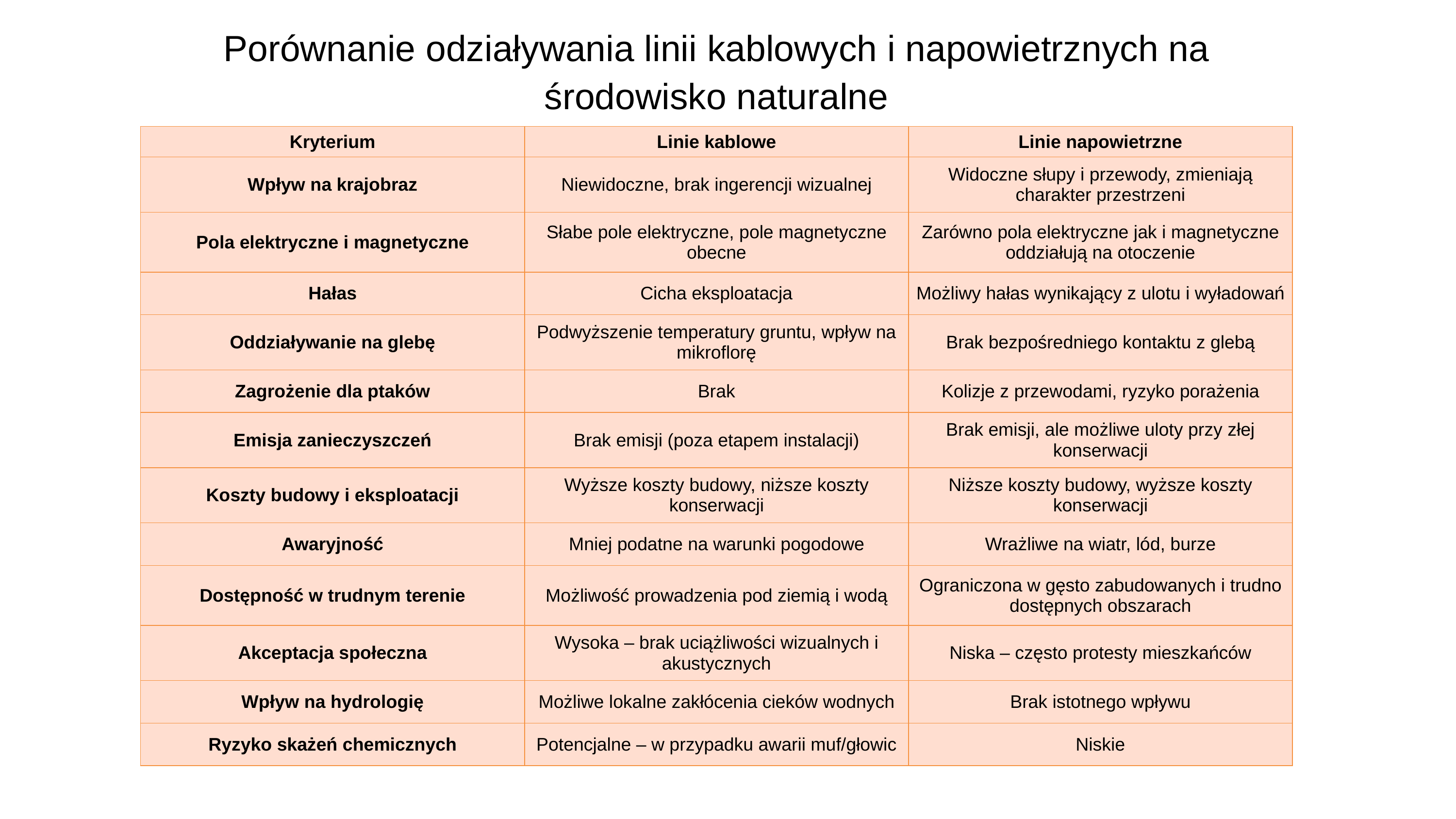

Porównanie odziaływania linii kablowych i napowietrznych na środowisko naturalne
| Kryterium | Linie kablowe | Linie napowietrzne |
| --- | --- | --- |
| Wpływ na krajobraz | Niewidoczne, brak ingerencji wizualnej | Widoczne słupy i przewody, zmieniają charakter przestrzeni |
| Pola elektryczne i magnetyczne | Słabe pole elektryczne, pole magnetyczne obecne | Zarówno pola elektryczne jak i magnetyczne oddziałują na otoczenie |
| Hałas | Cicha eksploatacja | Możliwy hałas wynikający z ulotu i wyładowań |
| Oddziaływanie na glebę | Podwyższenie temperatury gruntu, wpływ na mikroflorę | Brak bezpośredniego kontaktu z glebą |
| Zagrożenie dla ptaków | Brak | Kolizje z przewodami, ryzyko porażenia |
| Emisja zanieczyszczeń | Brak emisji (poza etapem instalacji) | Brak emisji, ale możliwe uloty przy złej konserwacji |
| Koszty budowy i eksploatacji | Wyższe koszty budowy, niższe koszty konserwacji | Niższe koszty budowy, wyższe koszty konserwacji |
| Awaryjność | Mniej podatne na warunki pogodowe | Wrażliwe na wiatr, lód, burze |
| Dostępność w trudnym terenie | Możliwość prowadzenia pod ziemią i wodą | Ograniczona w gęsto zabudowanych i trudno dostępnych obszarach |
| Akceptacja społeczna | Wysoka – brak uciążliwości wizualnych i akustycznych | Niska – często protesty mieszkańców |
| Wpływ na hydrologię | Możliwe lokalne zakłócenia cieków wodnych | Brak istotnego wpływu |
| Ryzyko skażeń chemicznych | Potencjalne – w przypadku awarii muf/głowic | Niskie |